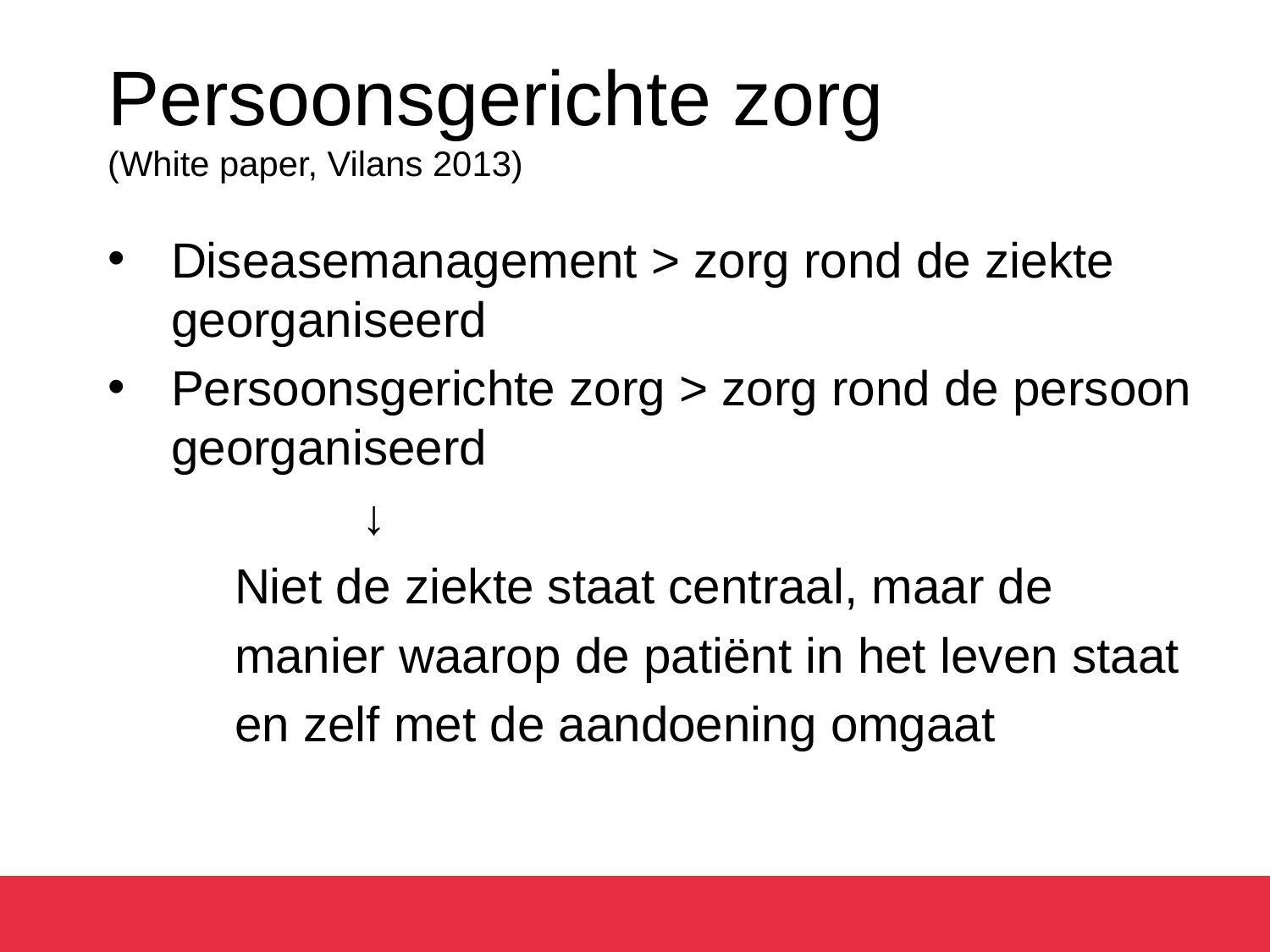

# Persoonsgerichte zorg (White paper, Vilans 2013)
Diseasemanagement > zorg rond de ziekte georganiseerd
Persoonsgerichte zorg > zorg rond de persoon georganiseerd
		↓
	Niet de ziekte staat centraal, maar de
	manier waarop de patiënt in het leven staat
	en zelf met de aandoening omgaat